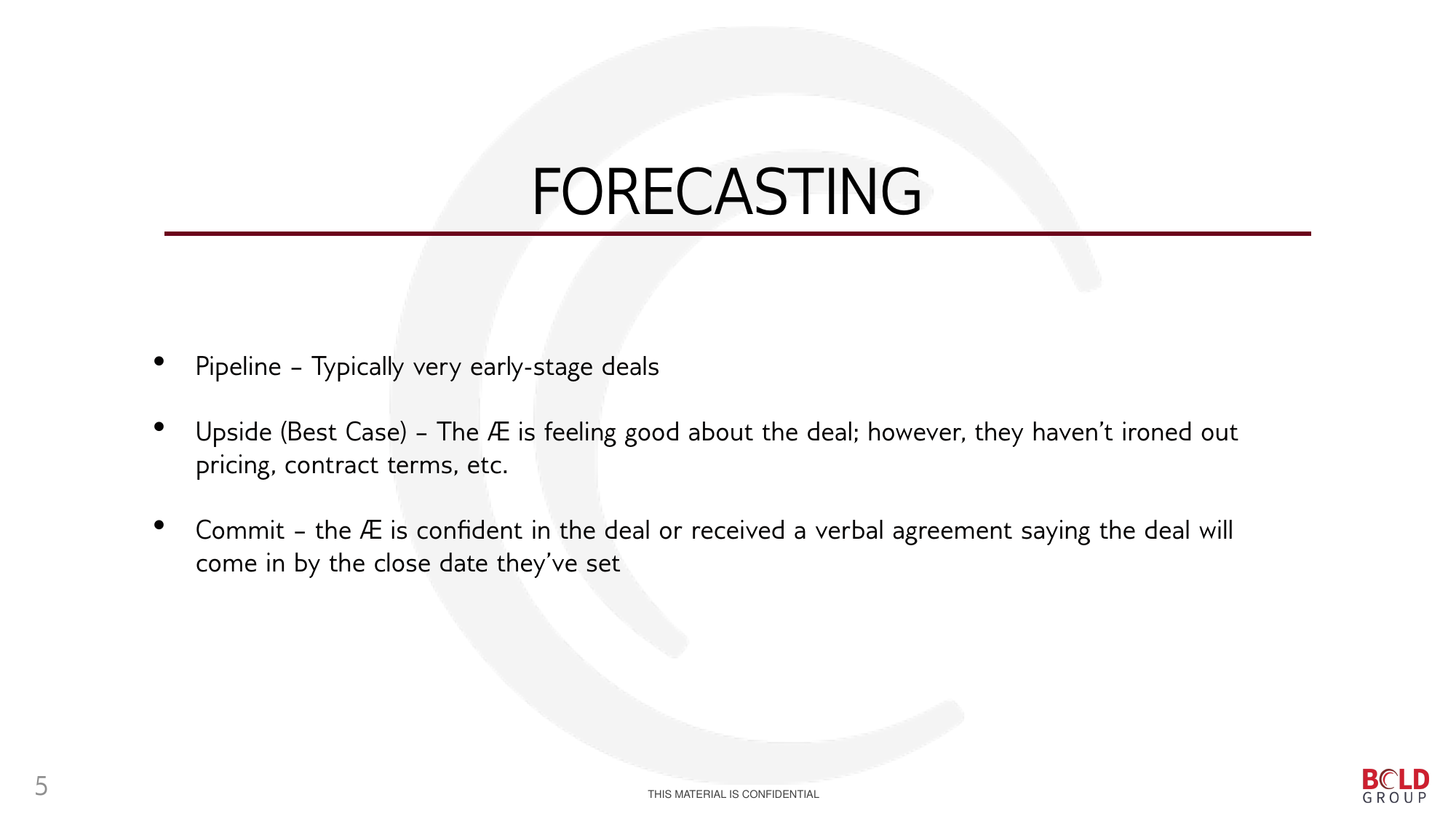

# Forecasting

Pipeline – Typically very early-stage deals

Upside (Best Case) – The AE is feeling good about the deal; however, they haven’t ironed out pricing, contract terms, etc.

Commit – the AE is confident in the deal or received a verbal agreement saying the deal will come in by the close date they’ve set
5